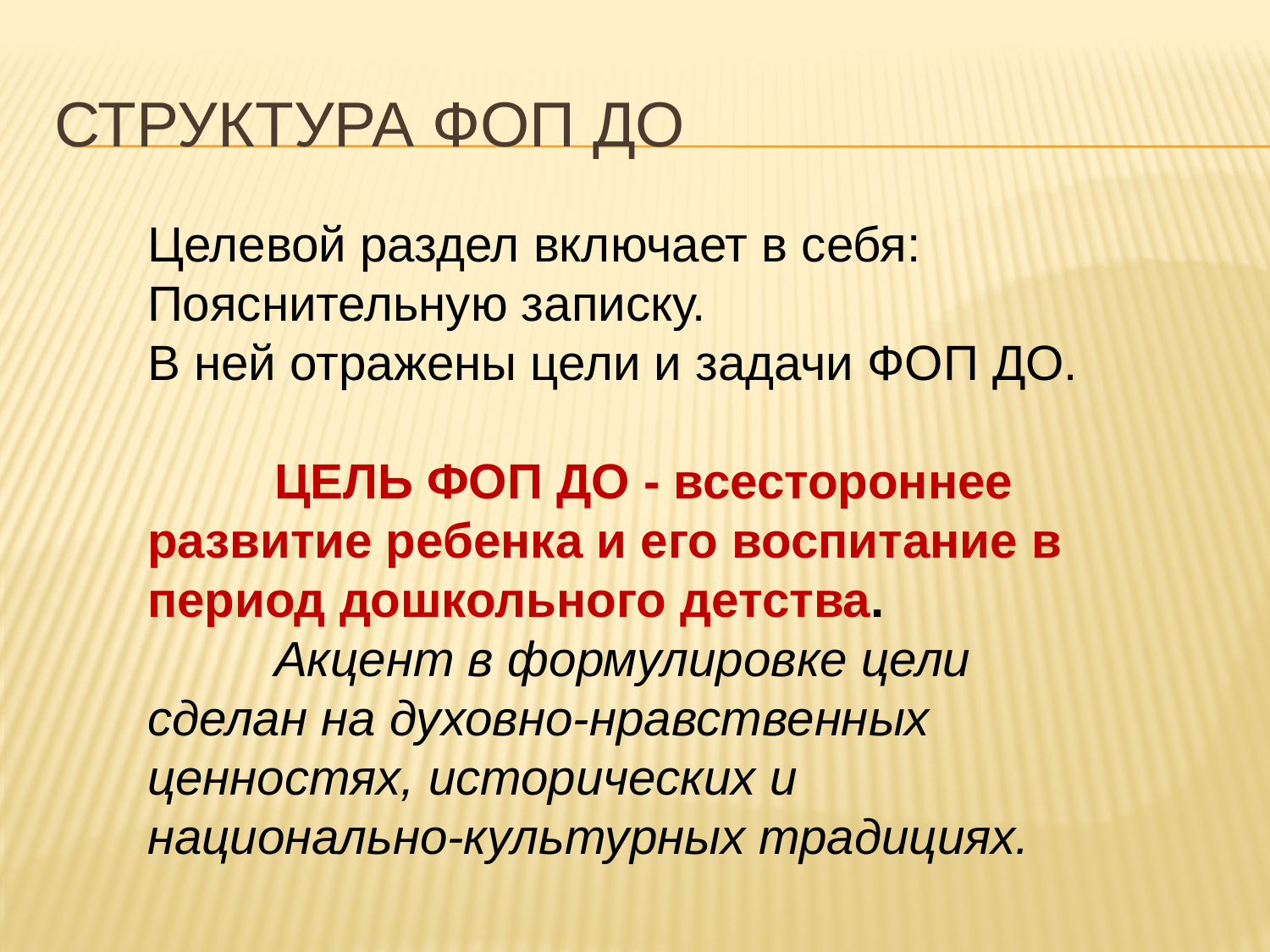

# Структура ФОП ДО
Целевой раздел включает в себя: 	Пояснительную записку.
В ней отражены цели и задачи ФОП ДО.

	ЦЕЛЬ ФОП ДО - всестороннее развитие ребенка и его воспитание в период дошкольного детства.
	Акцент в формулировке цели сделан на духовно-нравственных ценностях, исторических и национально-культурных традициях.